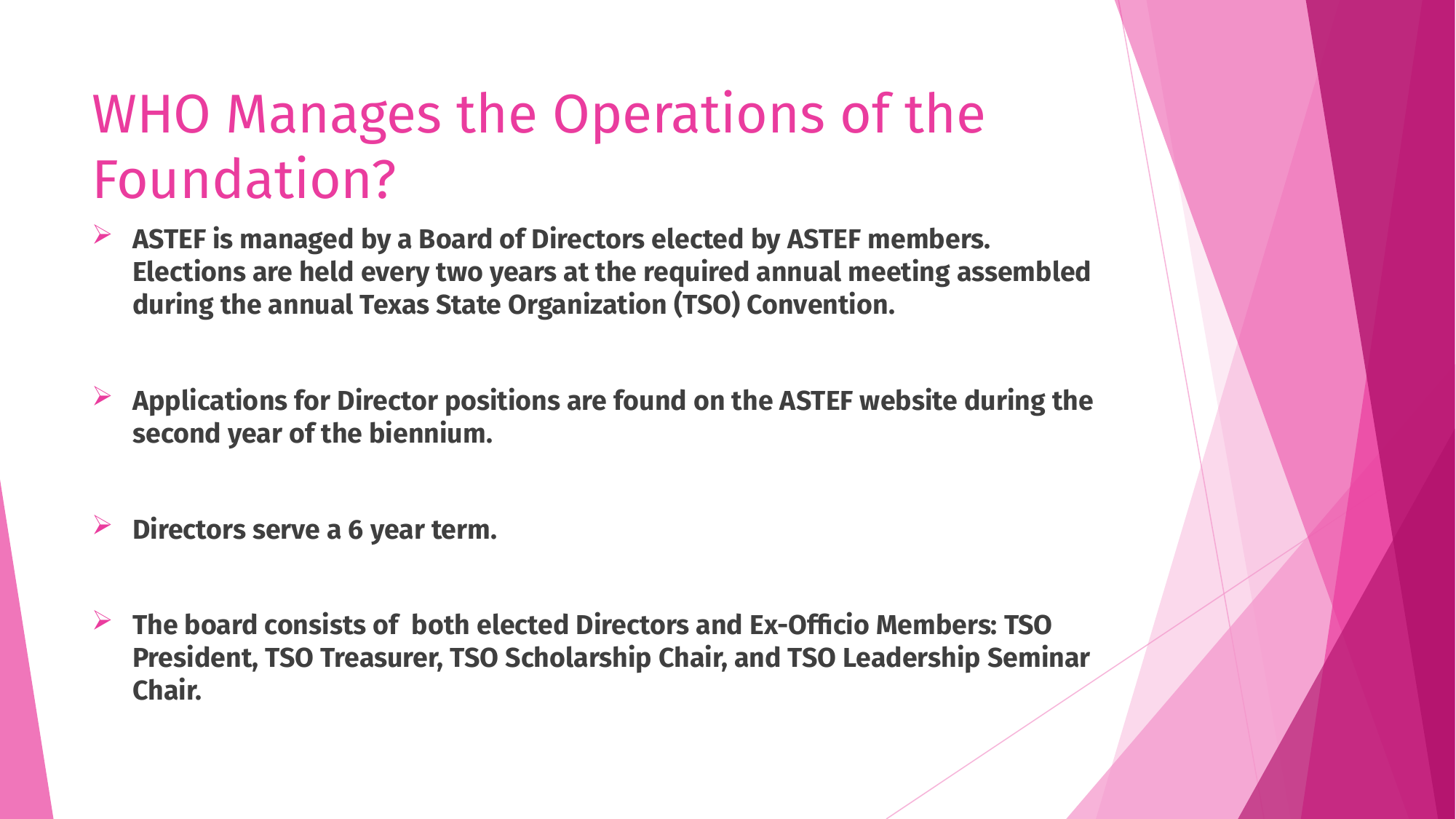

# WHO Manages the Operations of the Foundation?
ASTEF is managed by a Board of Directors elected by ASTEF members. Elections are held every two years at the required annual meeting assembled during the annual Texas State Organization (TSO) Convention.

Applications for Director positions are found on the ASTEF website during the second year of the biennium.

Directors serve a 6 year term.

The board consists of  both elected Directors and Ex-Officio Members: TSO President, TSO Treasurer, TSO Scholarship Chair, and TSO Leadership Seminar Chair.